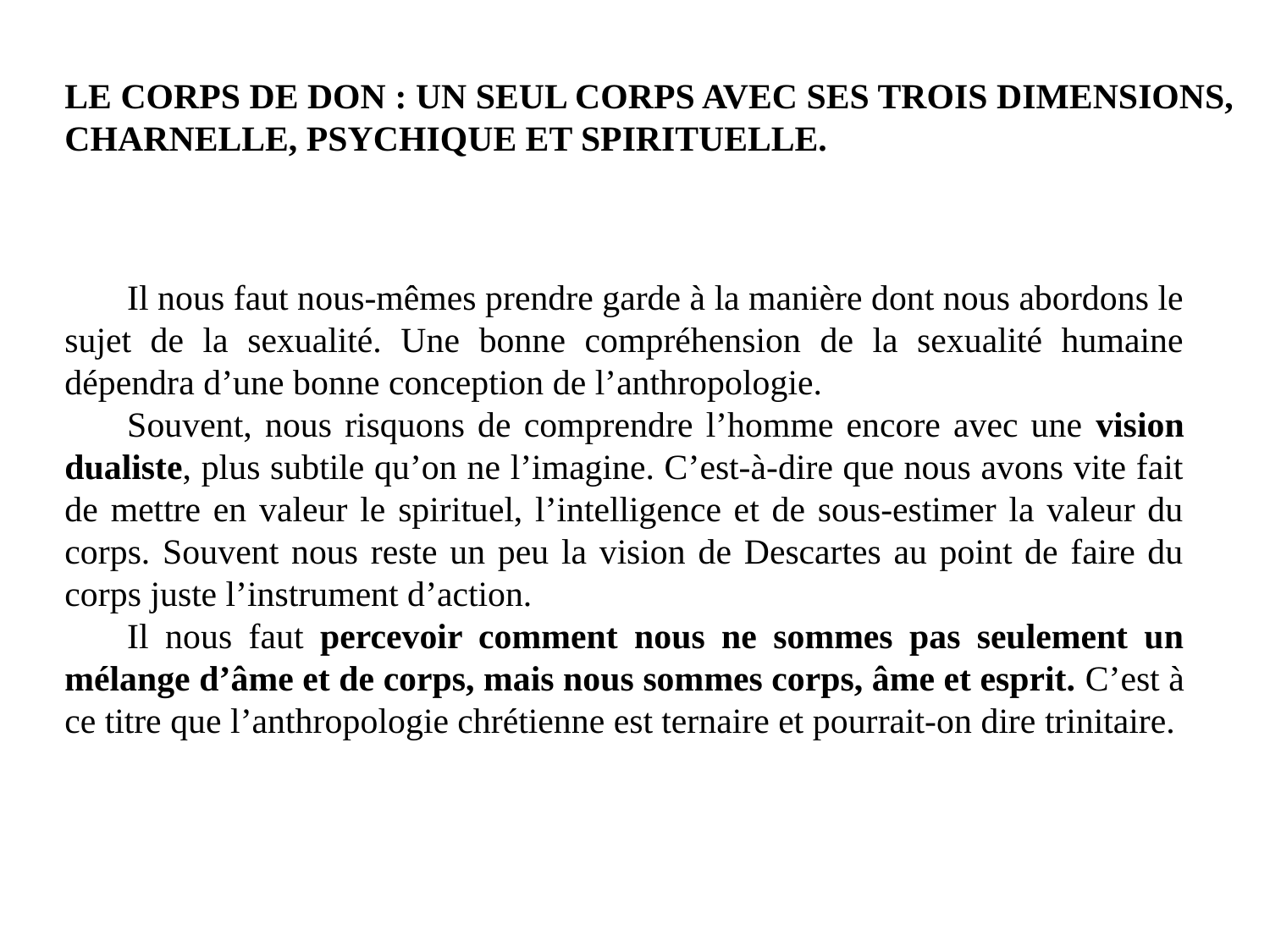

LE CORPS DE DON : UN SEUL CORPS AVEC SES TROIS DIMENSIONS, CHARNELLE, PSYCHIQUE ET SPIRITUELLE.

Il nous faut nous-mêmes prendre garde à la manière dont nous abordons le sujet de la sexualité. Une bonne compréhension de la sexualité humaine dépendra d’une bonne conception de l’anthropologie.
Souvent, nous risquons de comprendre l’homme encore avec une vision dualiste, plus subtile qu’on ne l’imagine. C’est-à-dire que nous avons vite fait de mettre en valeur le spirituel, l’intelligence et de sous-estimer la valeur du corps. Souvent nous reste un peu la vision de Descartes au point de faire du corps juste l’instrument d’action.
Il nous faut percevoir comment nous ne sommes pas seulement un mélange d’âme et de corps, mais nous sommes corps, âme et esprit. C’est à ce titre que l’anthropologie chrétienne est ternaire et pourrait-on dire trinitaire.